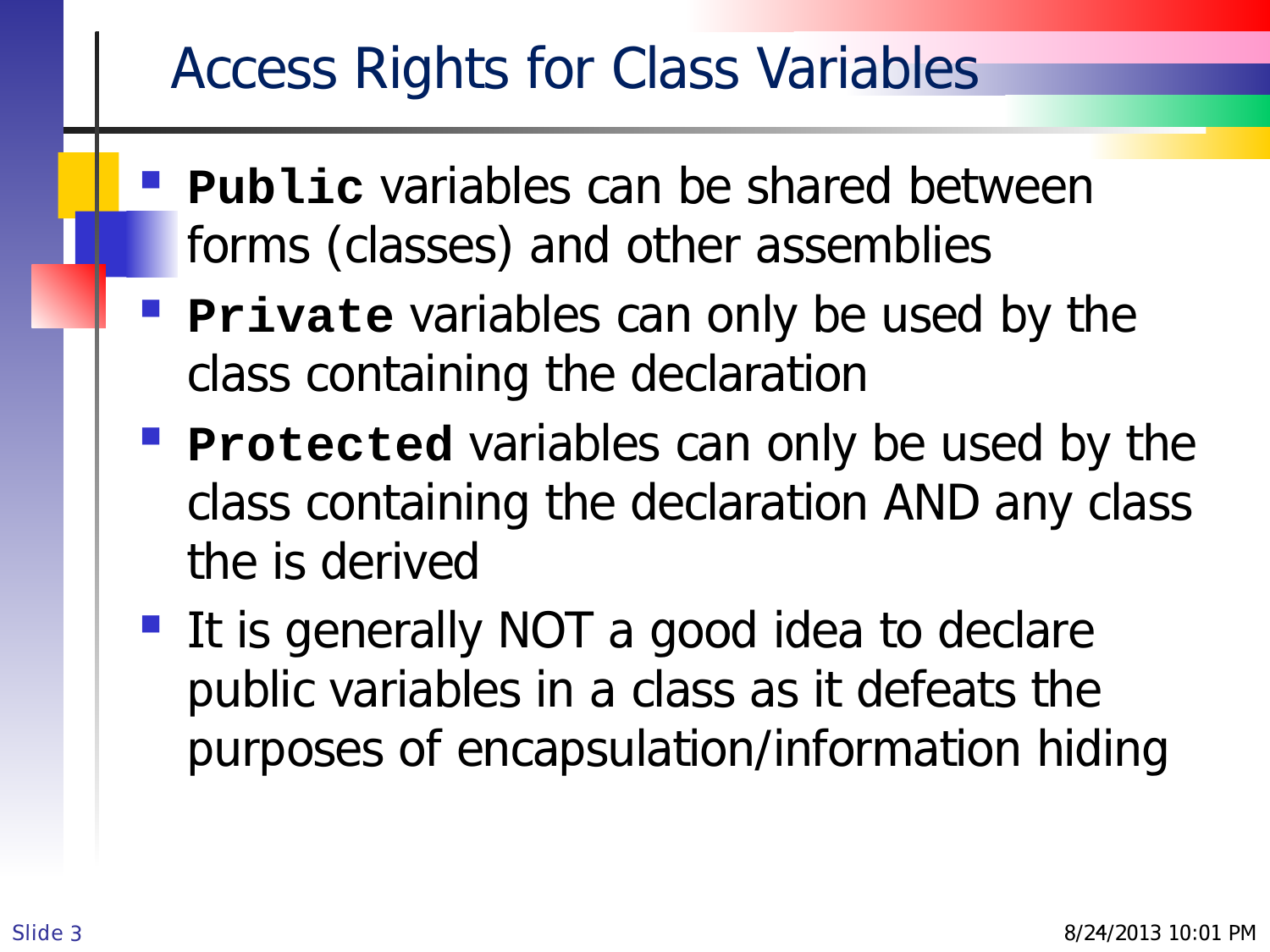

# Access Rights for Class Variables
Public variables can be shared between forms (classes) and other assemblies
Private variables can only be used by the class containing the declaration
Protected variables can only be used by the class containing the declaration AND any class the is derived
It is generally NOT a good idea to declare public variables in a class as it defeats the purposes of encapsulation/information hiding
8/24/2013 10:01 PM